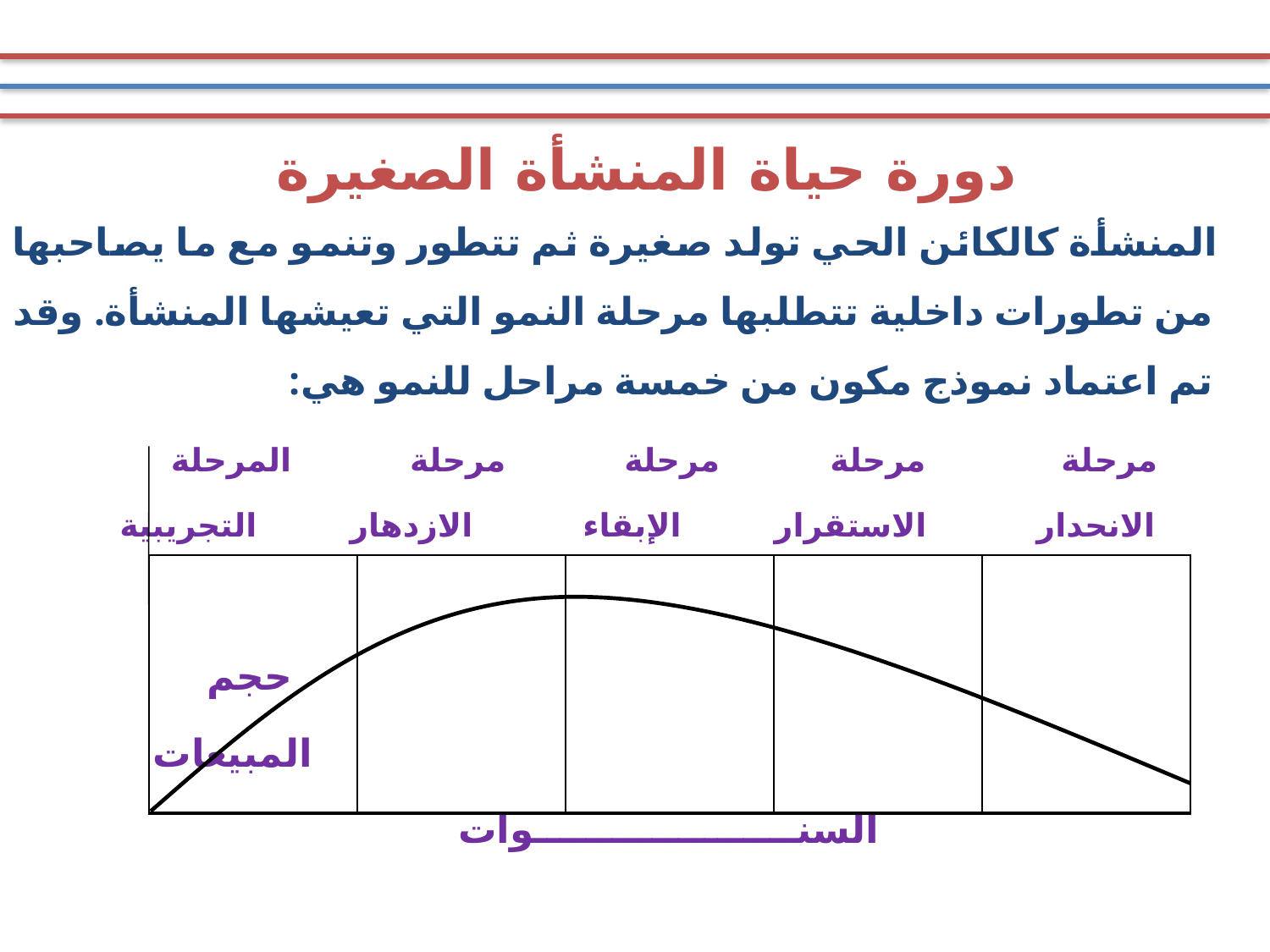

# دورة حياة المنشأة الصغيرة
    المنشأة كالكائن الحي تولد صغيرة ثم تتطور وتنمو مع ما يصاحبها من تطورات داخلية تتطلبها مرحلة النمو التي تعيشها المنشأة. وقد تم اعتماد نموذج مكون من خمسة مراحل للنمو هي:
          مرحلة                مرحلة             مرحلة              مرحلة              المرحلة
            الانحدار             الاستقرار           الإبقاء             الازدهار           التجريبية

                                                                                                 حجم
                                                                                               المبيعات
                                      السنــــــــــــــــــــوات
|  |  |  |  |  |
| --- | --- | --- | --- | --- |